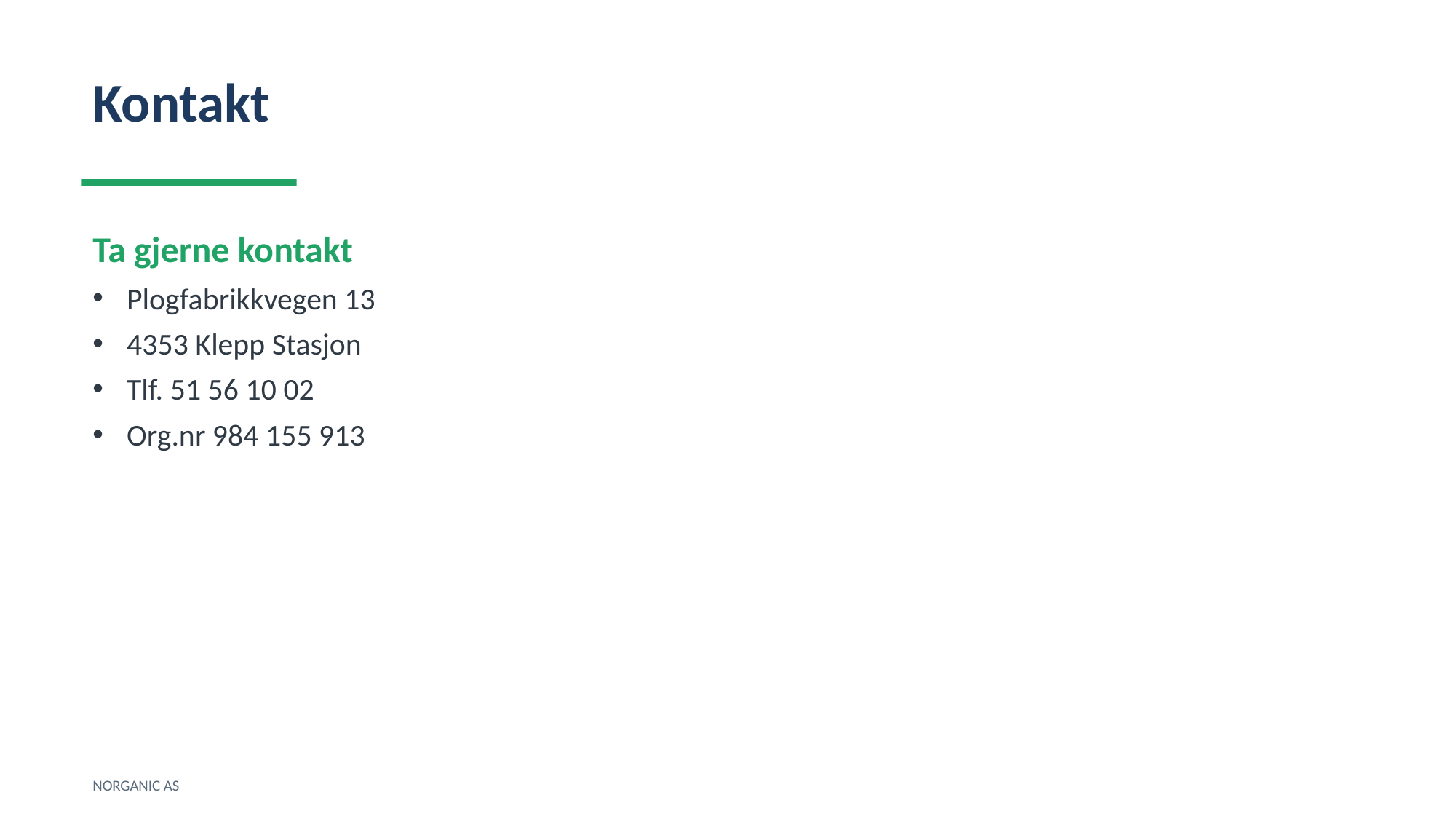

Kontakt

Ta gjerne kontakt
Plogfabrikkvegen 13
4353 Klepp Stasjon
Tlf. 51 56 10 02
Org.nr 984 155 913
NORGANIC AS